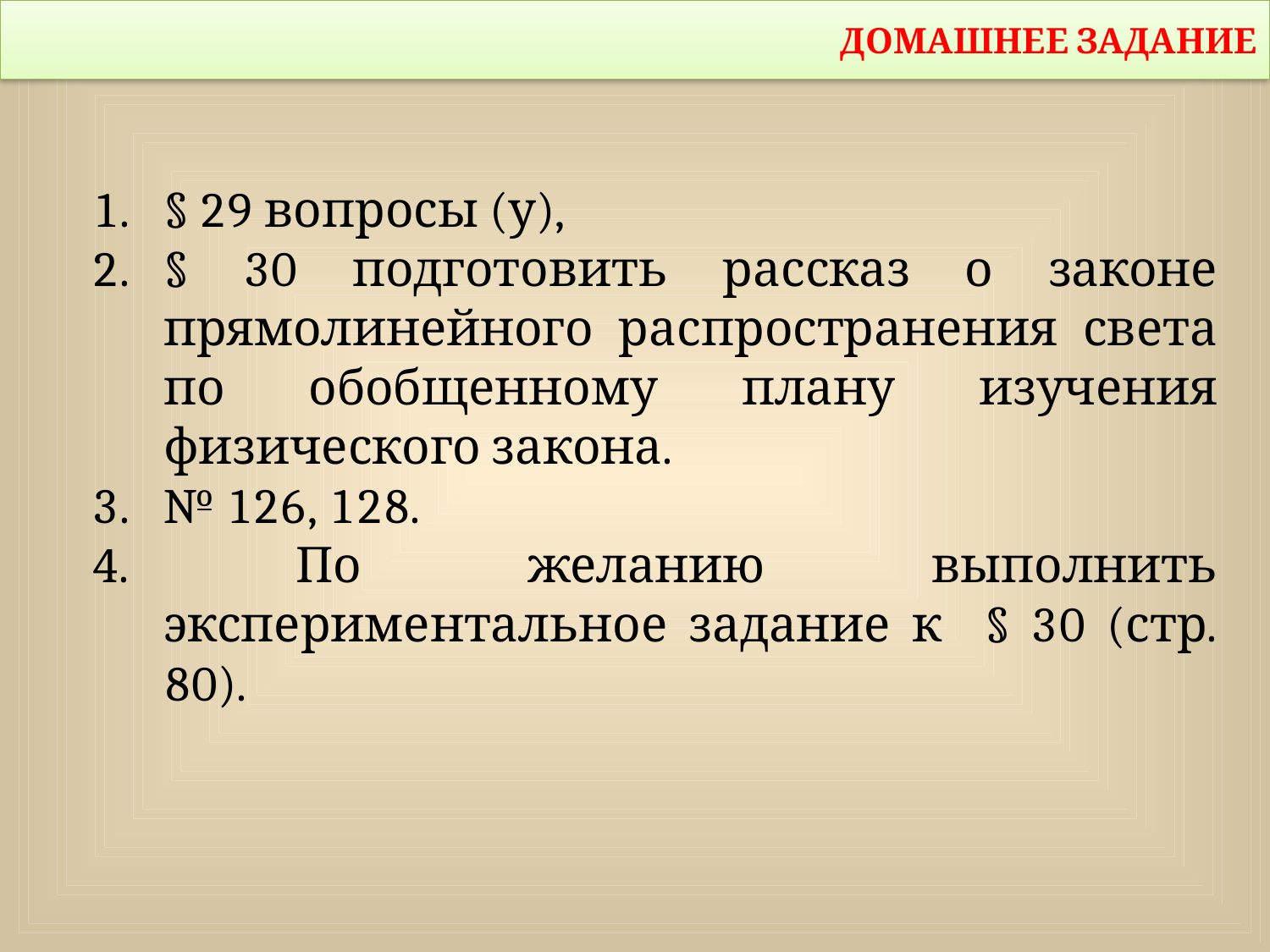

ДОМАШНЕЕ ЗАДАНИЕ

§ 29 вопросы (у),
§ 30 подготовить рассказ о законе прямолинейного распространения света по обобщенному плану изучения физического закона.
№ 126, 128.
4. По желанию выполнить экспериментальное задание к  § 30 (стр. 80).